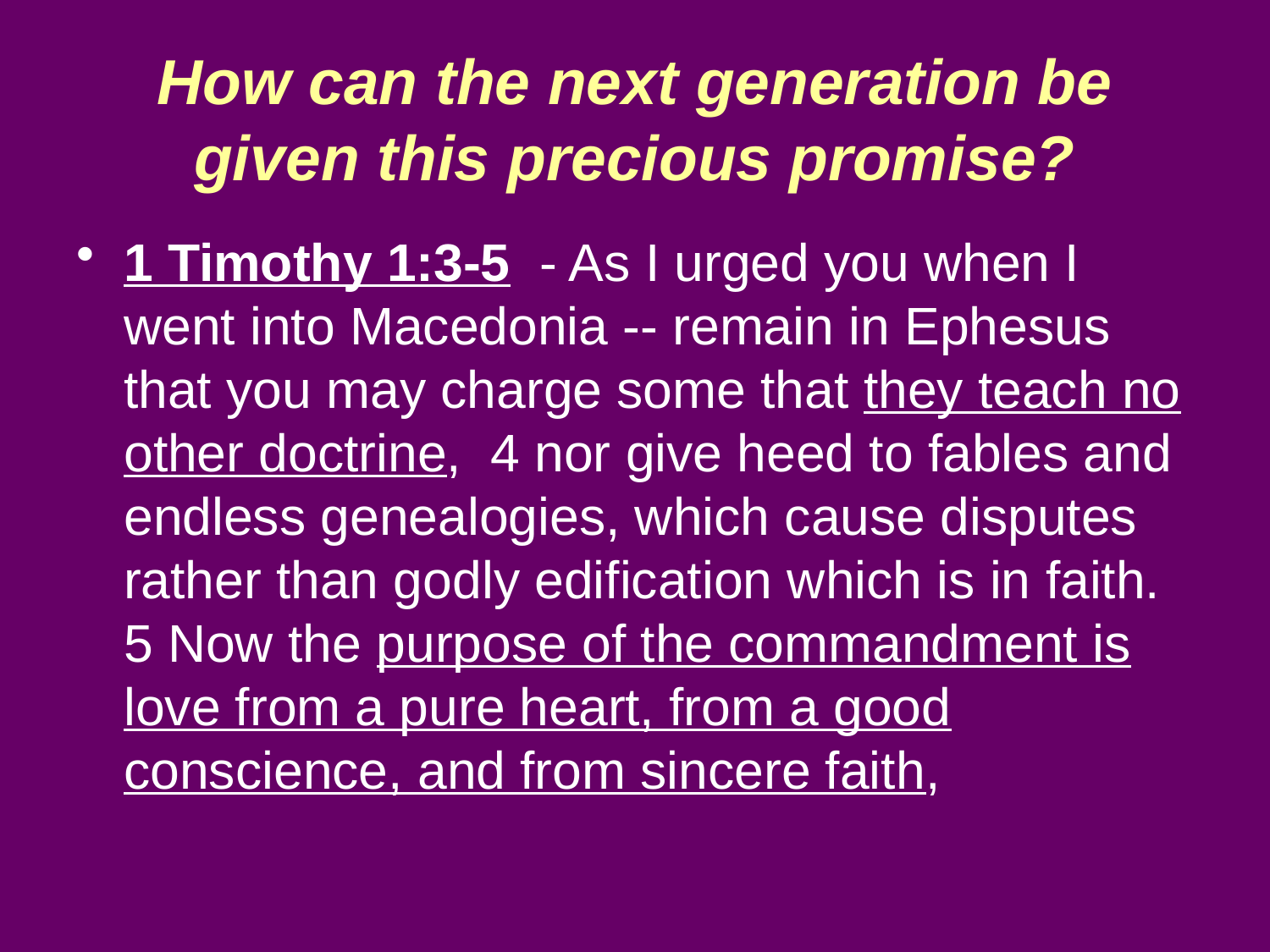

# How can the next generation be given this precious promise?
1 Timothy 1:3-5  - As I urged you when I went into Macedonia -- remain in Ephesus that you may charge some that they teach no other doctrine,  4 nor give heed to fables and endless genealogies, which cause disputes rather than godly edification which is in faith.  5 Now the purpose of the commandment is love from a pure heart, from a good conscience, and from sincere faith,